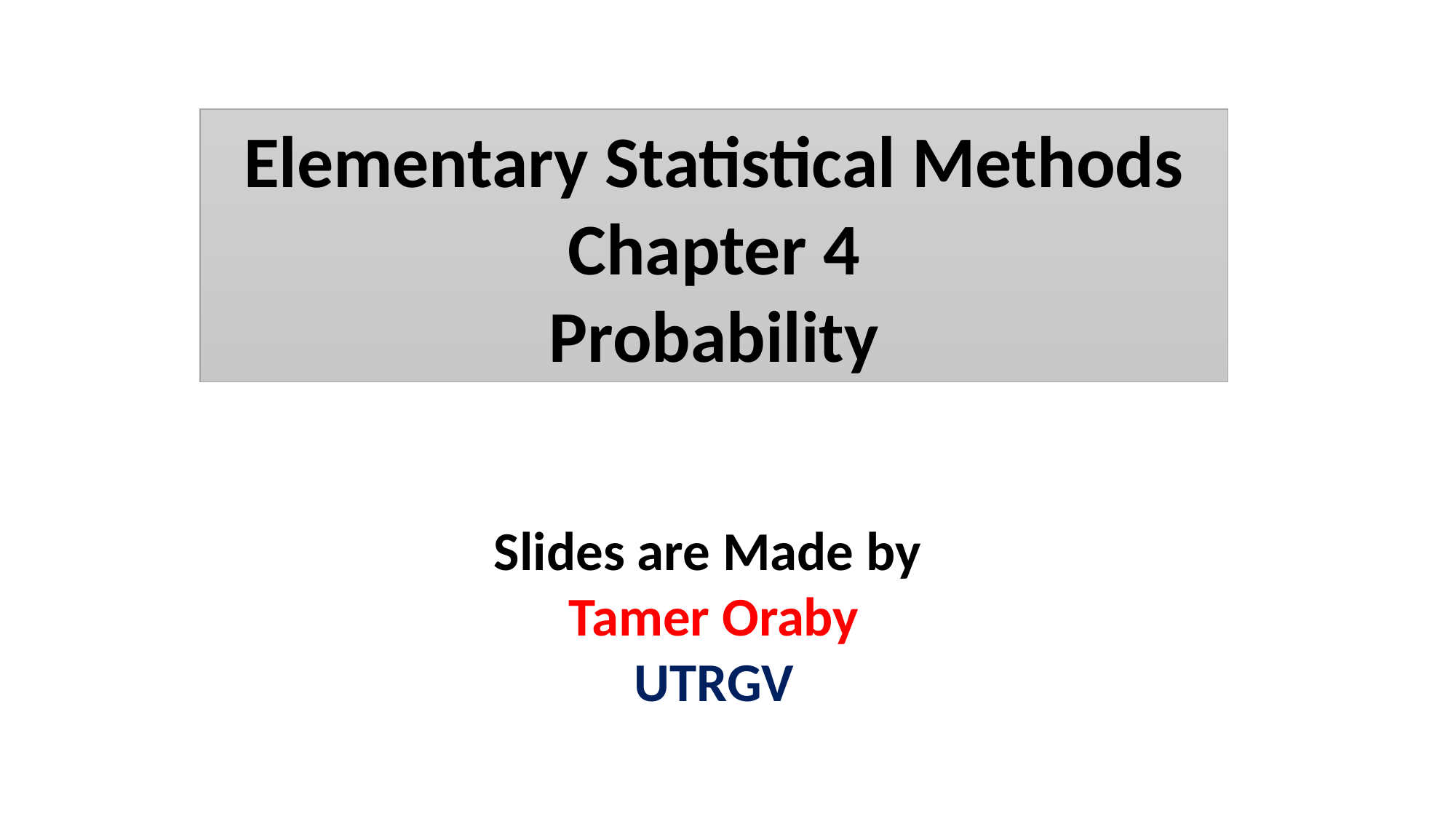

Elementary Statistical Methods
Chapter 4
Probability
Slides are Made by
Tamer Oraby
UTRGV